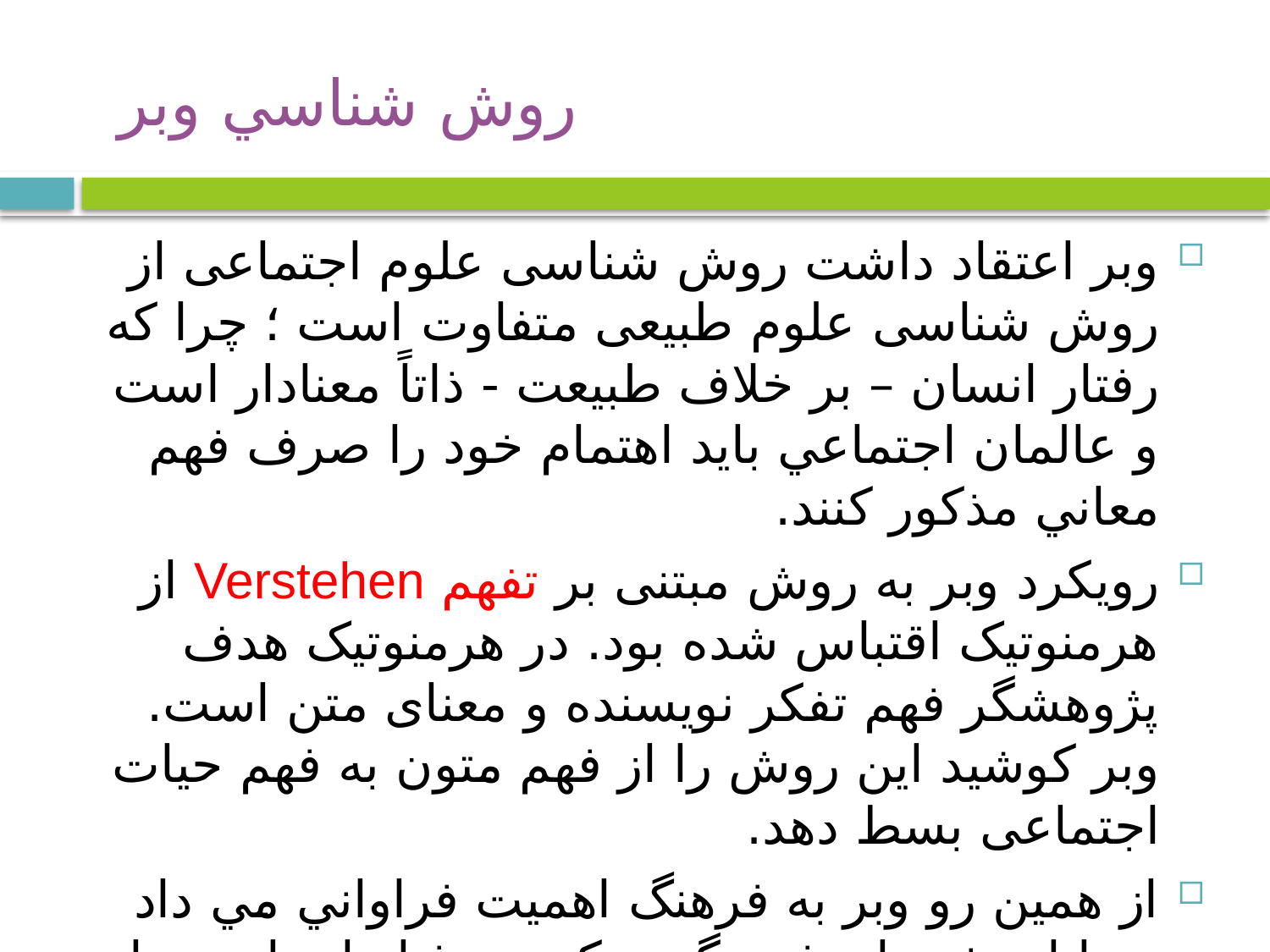

# روش شناسي وبر
وبر اعتقاد داشت روش شناسی علوم اجتماعی از روش شناسی علوم طبیعی متفاوت است ؛ چرا که رفتار انسان – بر خلاف طبیعت - ذاتاً معنادار است و عالمان اجتماعي بايد اهتمام خود را صرف فهم معاني مذکور کنند.
رویکرد وبر به روش مبتنی بر تفهم Verstehen از هرمنوتیک اقتباس شده بود. در هرمنوتیک هدف پژوهشگر فهم تفکر نویسنده و معنای متن است. وبر کوشید این روش را از فهم متون به فهم حیات اجتماعی بسط دهد.
از همين رو وبر به فرهنگ اهميت فراواني مي داد زيرا ارزش هاي فرهنگي - که به رفتار انسان معنا مي دهند - خود زاده تاريخ هستند و در بستر تاريخ تکامل مي يابند.